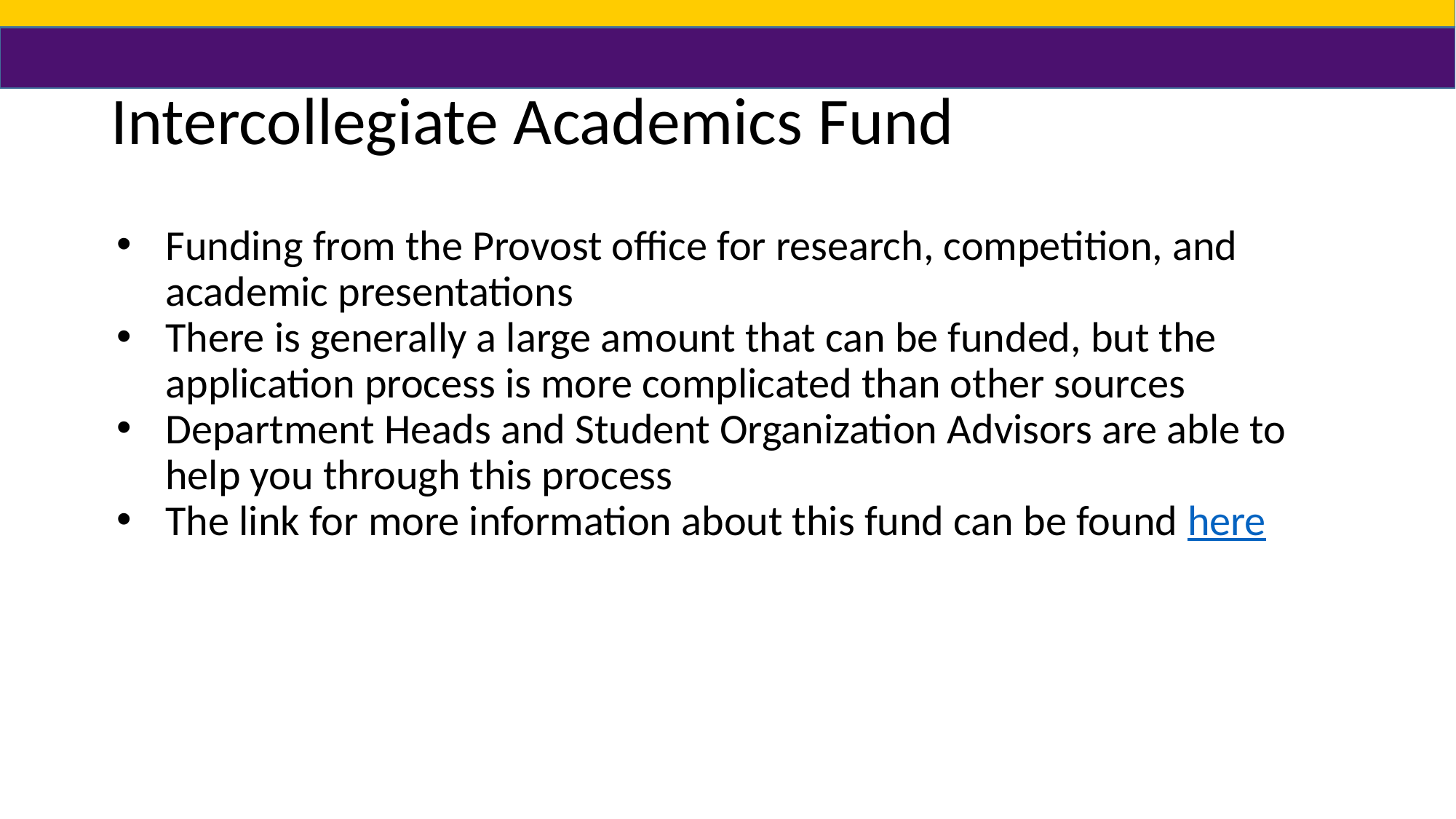

# Intercollegiate Academics Fund
Funding from the Provost office for research, competition, and academic presentations
There is generally a large amount that can be funded, but the application process is more complicated than other sources
Department Heads and Student Organization Advisors are able to help you through this process
The link for more information about this fund can be found here